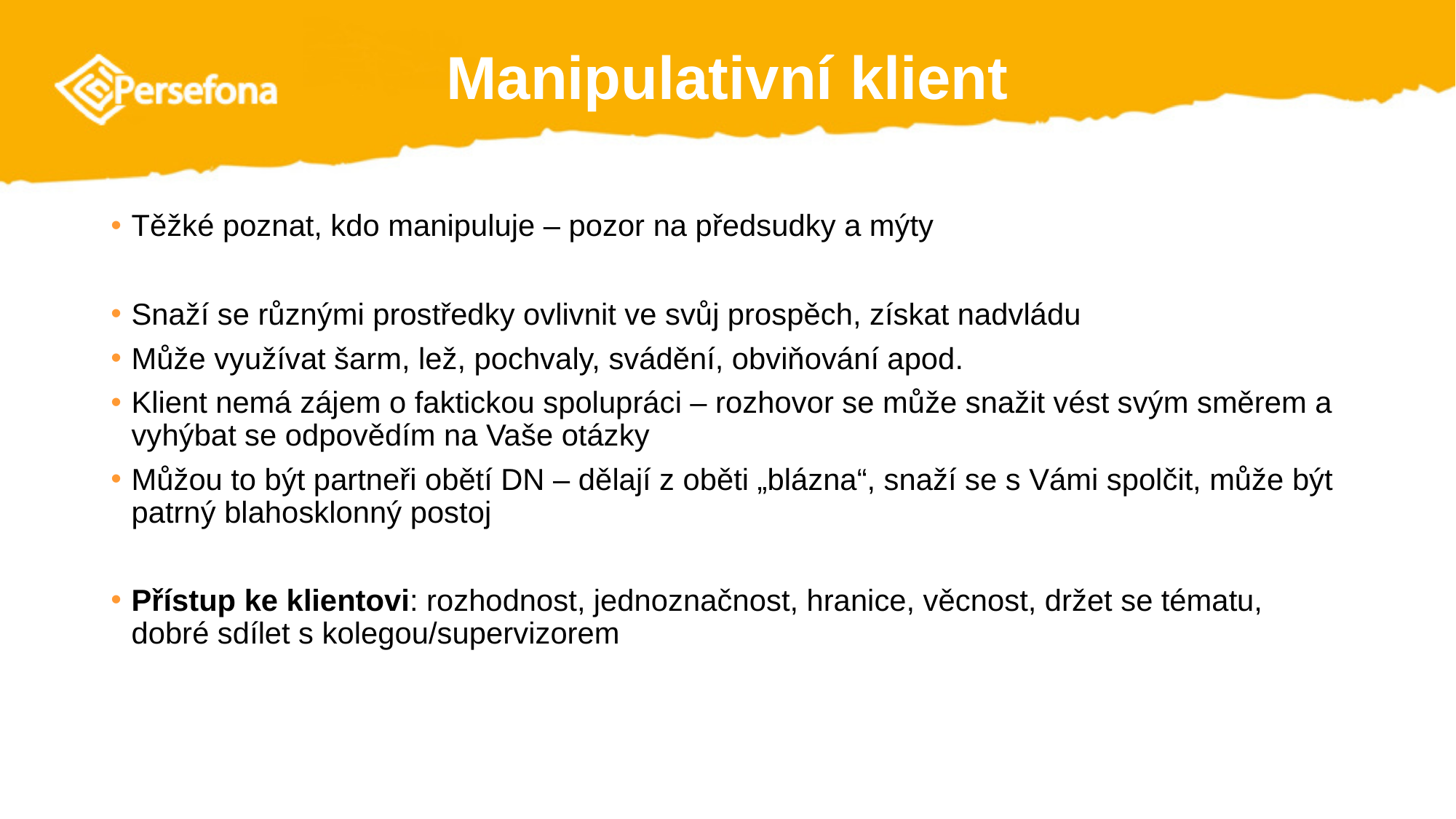

# Manipulativní klient
Těžké poznat, kdo manipuluje – pozor na předsudky a mýty

Snaží se různými prostředky ovlivnit ve svůj prospěch, získat nadvládu
Může využívat šarm, lež, pochvaly, svádění, obviňování apod.
Klient nemá zájem o faktickou spolupráci – rozhovor se může snažit vést svým směrem a vyhýbat se odpovědím na Vaše otázky
Můžou to být partneři obětí DN – dělají z oběti „blázna“, snaží se s Vámi spolčit, může být patrný blahosklonný postoj

Přístup ke klientovi: rozhodnost, jednoznačnost, hranice, věcnost, držet se tématu, dobré sdílet s kolegou/supervizorem